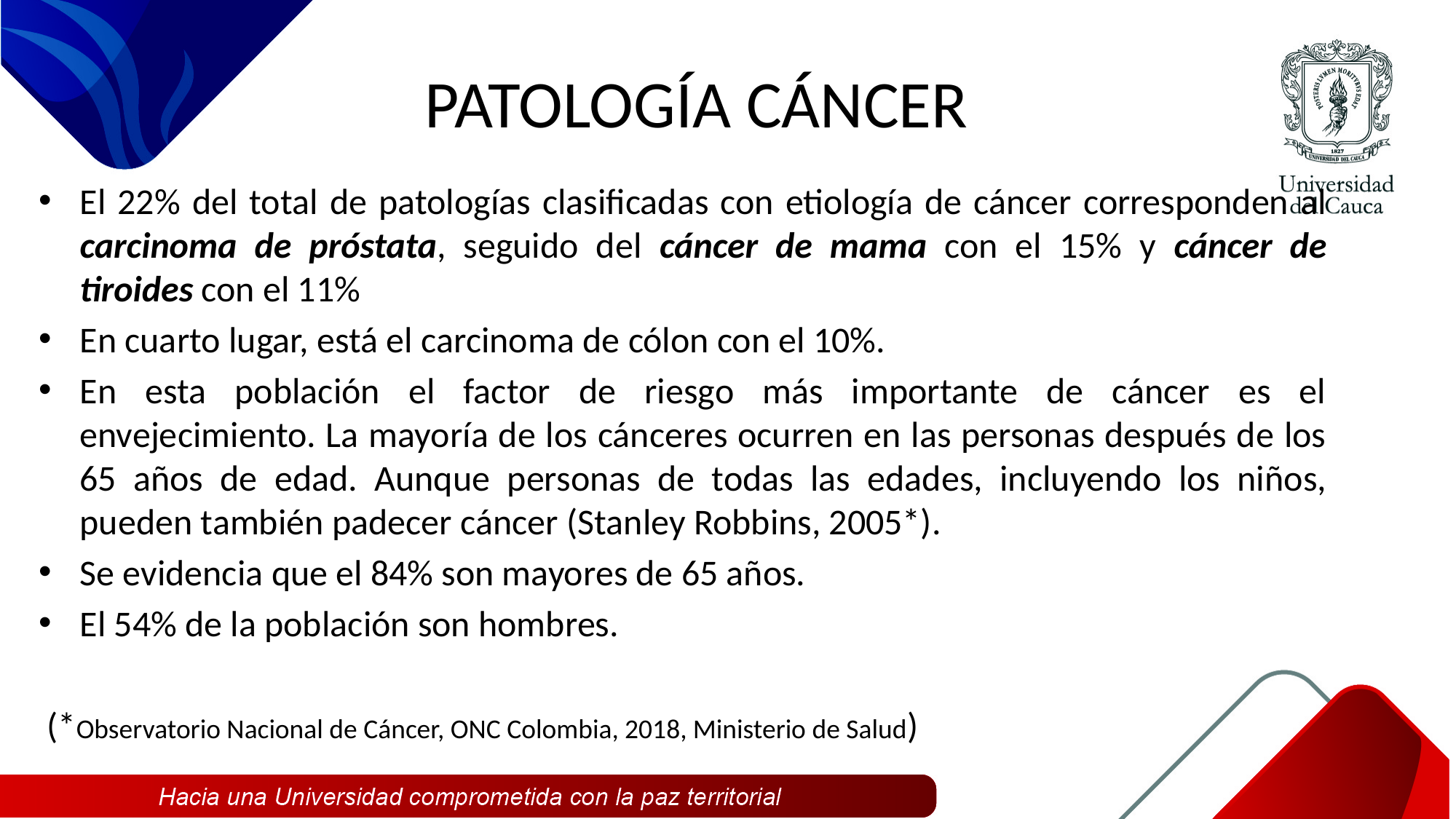

# PATOLOGÍA CÁNCER
El 22% del total de patologías clasificadas con etiología de cáncer corresponden al carcinoma de próstata, seguido del cáncer de mama con el 15% y cáncer de tiroides con el 11%
En cuarto lugar, está el carcinoma de cólon con el 10%.
En esta población el factor de riesgo más importante de cáncer es el envejecimiento. La mayoría de los cánceres ocurren en las personas después de los 65 años de edad. Aunque personas de todas las edades, incluyendo los niños, pueden también padecer cáncer (Stanley Robbins, 2005*).
Se evidencia que el 84% son mayores de 65 años.
El 54% de la población son hombres.

 (*Observatorio Nacional de Cáncer, ONC Colombia, 2018, Ministerio de Salud)